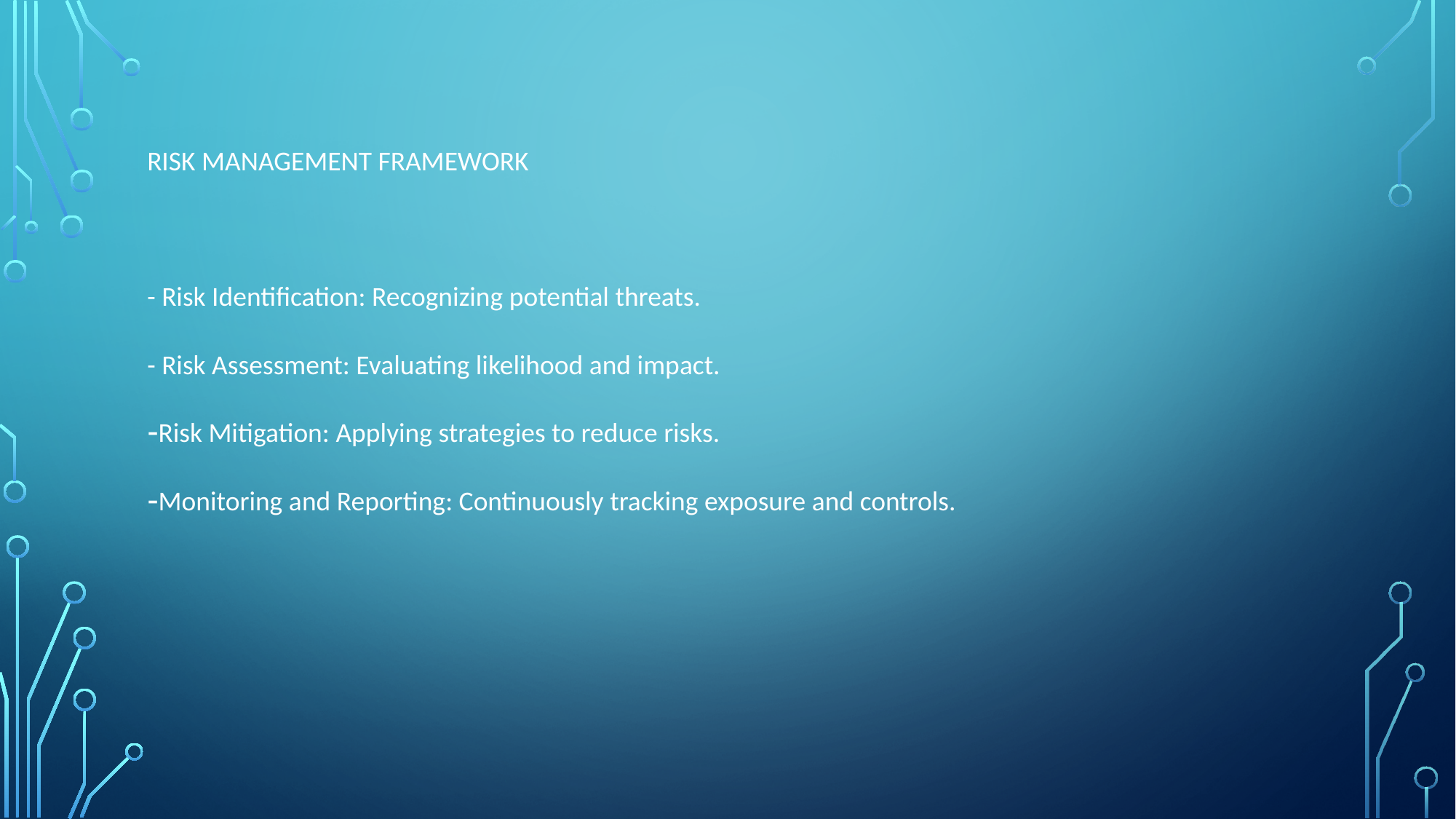

# Risk Management Framework
- Risk Identification: Recognizing potential threats.
- Risk Assessment: Evaluating likelihood and impact.
Risk Mitigation: Applying strategies to reduce risks.
Monitoring and Reporting: Continuously tracking exposure and controls.